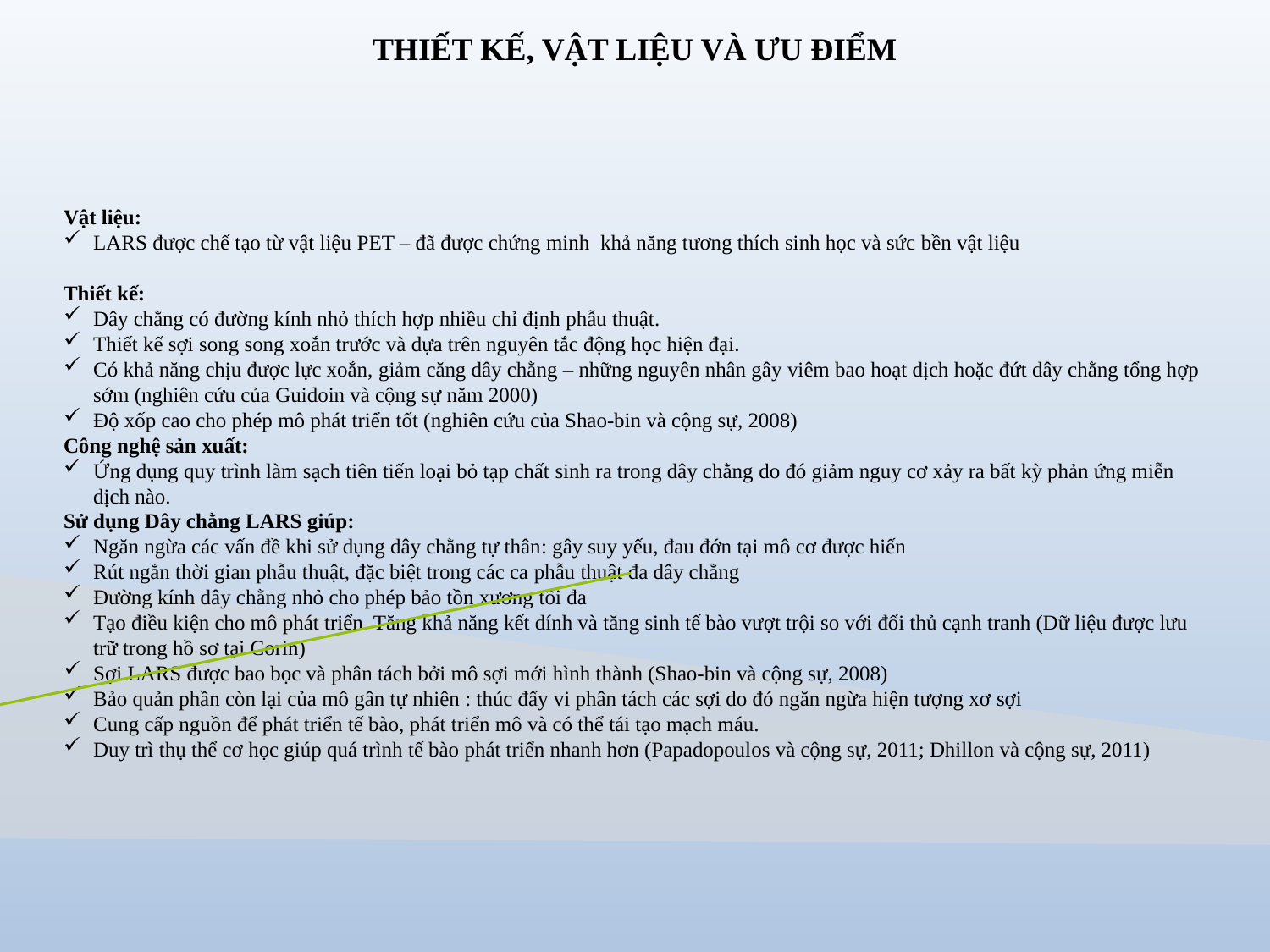

# THIẾT KẾ, VẬT LIỆU VÀ ƯU ĐIỂM
Vật liệu:
LARS được chế tạo từ vật liệu PET – đã được chứng minh  khả năng tương thích sinh học và sức bền vật liệu

Thiết kế:
Dây chằng có đường kính nhỏ thích hợp nhiều chỉ định phẫu thuật.
Thiết kế sợi song song xoắn trước và dựa trên nguyên tắc động học hiện đại.
Có khả năng chịu được lực xoắn, giảm căng dây chằng – những nguyên nhân gây viêm bao hoạt dịch hoặc đứt dây chằng tổng hợp sớm (nghiên cứu của Guidoin và cộng sự năm 2000)
Độ xốp cao cho phép mô phát triển tốt (nghiên cứu của Shao-bin và cộng sự, 2008)
Công nghệ sản xuất:
Ứng dụng quy trình làm sạch tiên tiến loại bỏ tạp chất sinh ra trong dây chằng do đó giảm nguy cơ xảy ra bất kỳ phản ứng miễn dịch nào.
Sử dụng Dây chằng LARS giúp:
Ngăn ngừa các vấn đề khi sử dụng dây chằng tự thân: gây suy yếu, đau đớn tại mô cơ được hiến
Rút ngắn thời gian phẫu thuật, đặc biệt trong các ca phẫu thuật đa dây chằng
Đường kính dây chằng nhỏ cho phép bảo tồn xương tối đa
Tạo điều kiện cho mô phát triển. Tăng khả năng kết dính và tăng sinh tế bào vượt trội so với đối thủ cạnh tranh (Dữ liệu được lưu trữ trong hồ sơ tại Corin)
Sợi LARS được bao bọc và phân tách bởi mô sợi mới hình thành (Shao-bin và cộng sự, 2008)
Bảo quản phần còn lại của mô gân tự nhiên : thúc đẩy vi phân tách các sợi do đó ngăn ngừa hiện tượng xơ sợi
Cung cấp nguồn để phát triển tế bào, phát triển mô và có thể tái tạo mạch máu.
Duy trì thụ thể cơ học giúp quá trình tế bào phát triển nhanh hơn (Papadopoulos và cộng sự, 2011; Dhillon và cộng sự, 2011)